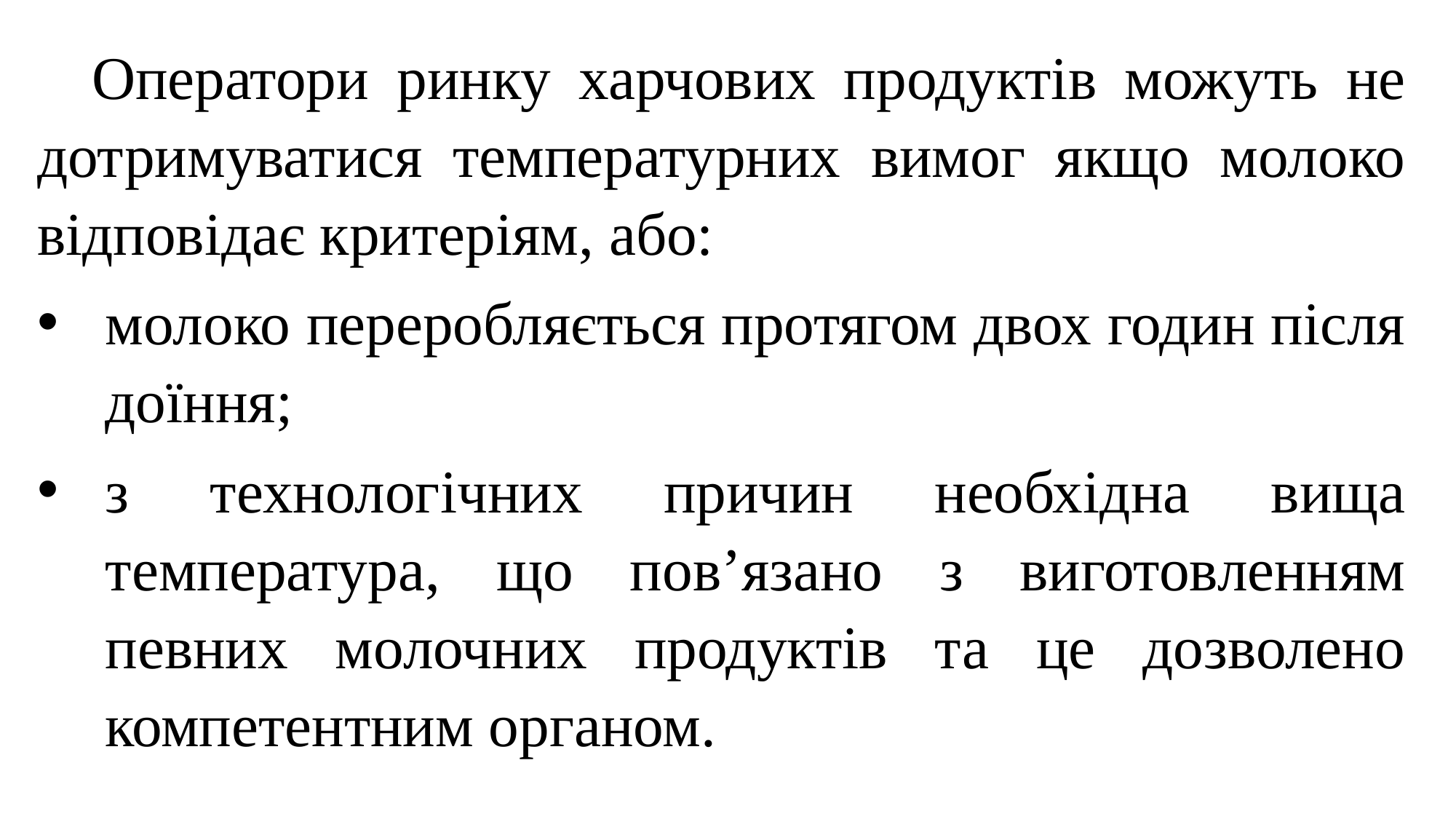

Оператори ринку харчових продуктів можуть не дотримуватися температурних вимог якщо молоко відповідає критеріям, або:
молоко переробляється протягом двох годин після доїння;
з технологічних причин необхідна вища температура, що пов’язано з виготовленням певних молочних продуктів та це дозволено компетентним органом.